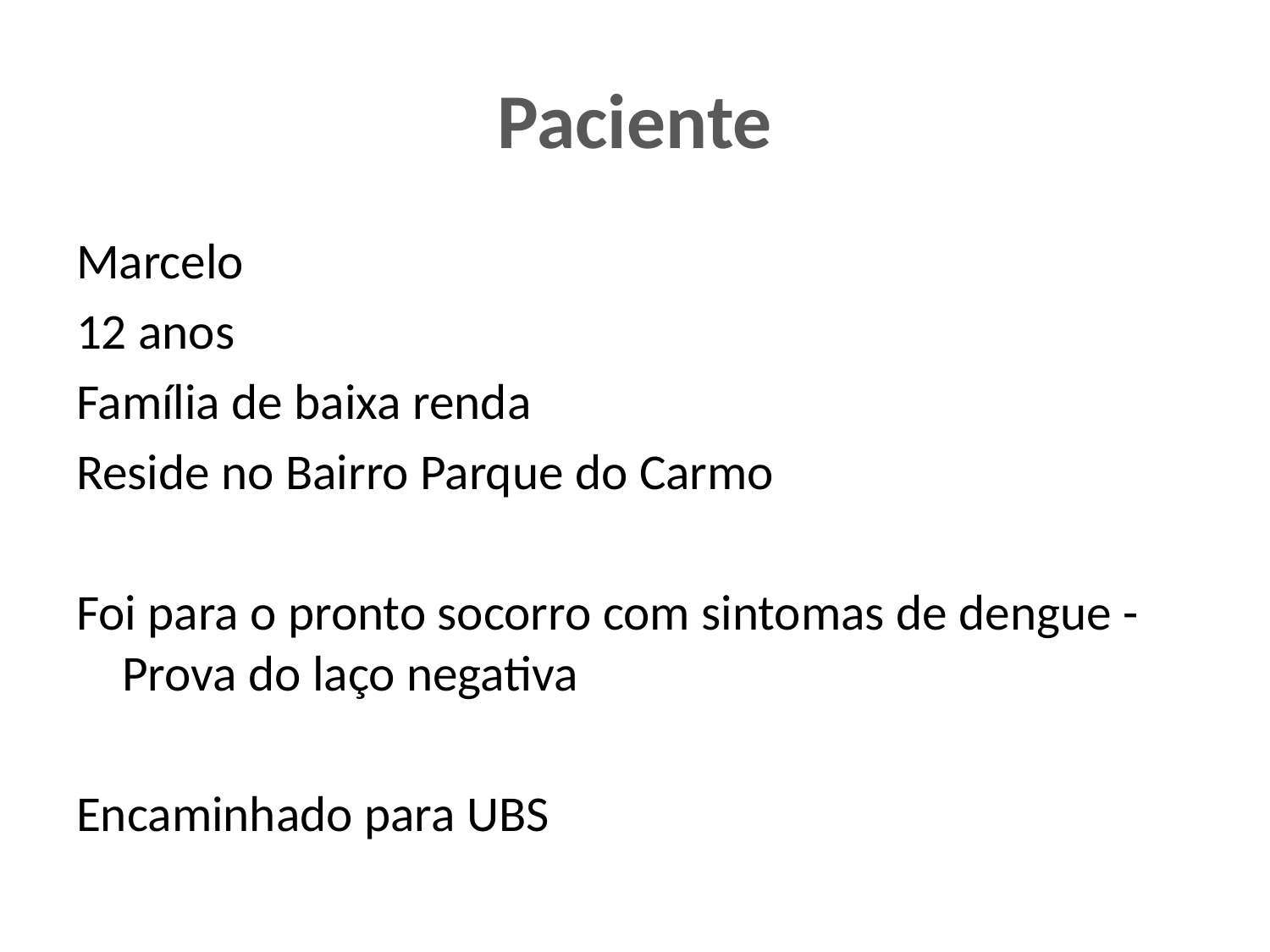

# Paciente
Marcelo
12 anos
Família de baixa renda
Reside no Bairro Parque do Carmo

Foi para o pronto socorro com sintomas de dengue - Prova do laço negativa

Encaminhado para UBS